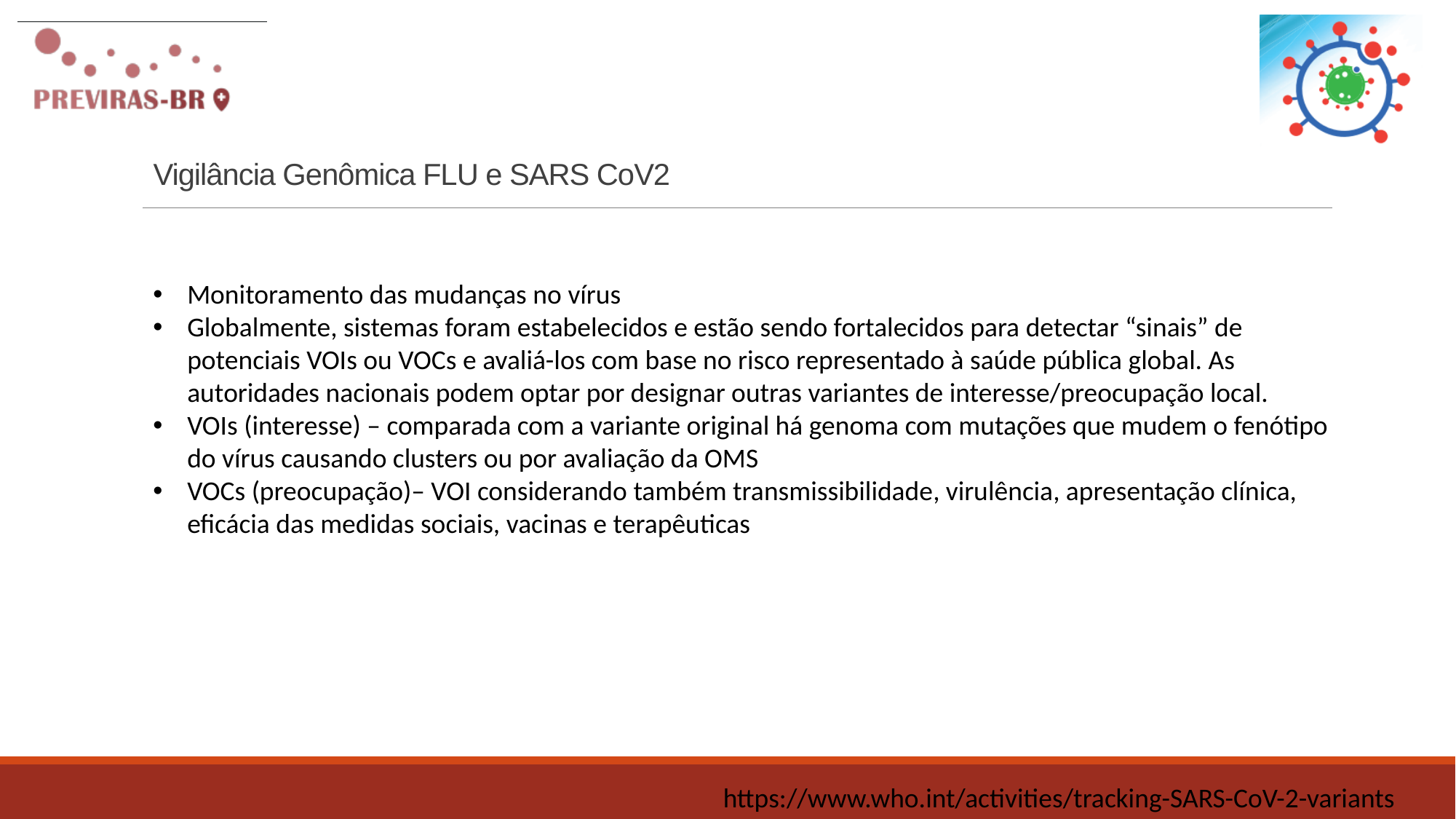

# Vigilância Genômica FLU e SARS CoV2
Monitoramento das mudanças no vírus
Globalmente, sistemas foram estabelecidos e estão sendo fortalecidos para detectar “sinais” de potenciais VOIs ou VOCs e avaliá-los com base no risco representado à saúde pública global. As autoridades nacionais podem optar por designar outras variantes de interesse/preocupação local.
VOIs (interesse) – comparada com a variante original há genoma com mutações que mudem o fenótipo do vírus causando clusters ou por avaliação da OMS
VOCs (preocupação)– VOI considerando também transmissibilidade, virulência, apresentação clínica, eficácia das medidas sociais, vacinas e terapêuticas
https://www.who.int/activities/tracking-SARS-CoV-2-variants